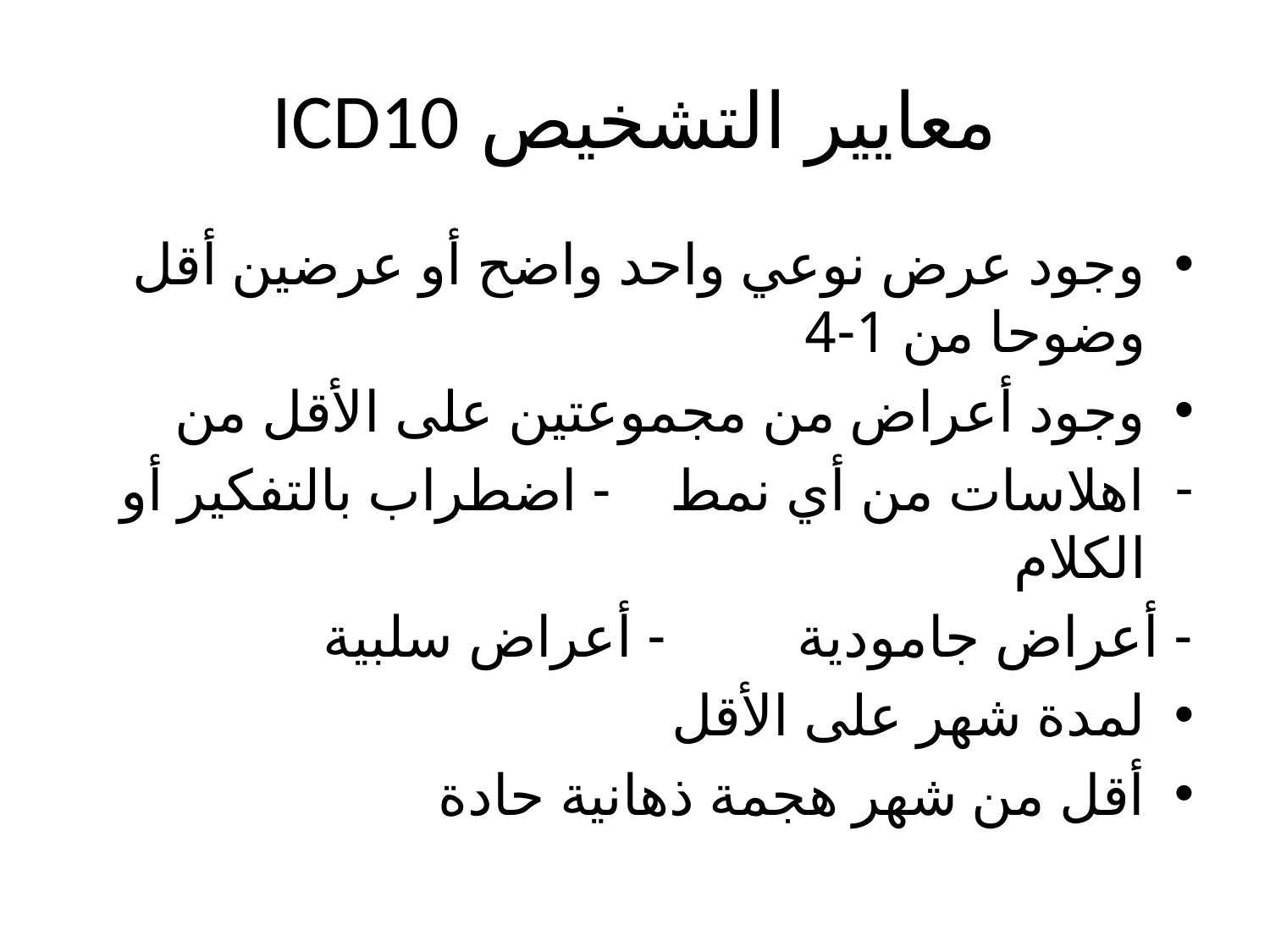

# معايير التشخيص ICD10
وجود عرض نوعي واحد واضح أو عرضين أقل وضوحا من 1-4
وجود أعراض من مجموعتين على الأقل من
اهلاسات من أي نمط    - اضطراب بالتفكير أو الكلام
- أعراض جامودية         - أعراض سلبية
لمدة شهر على الأقل
أقل من شهر هجمة ذهانية حادة